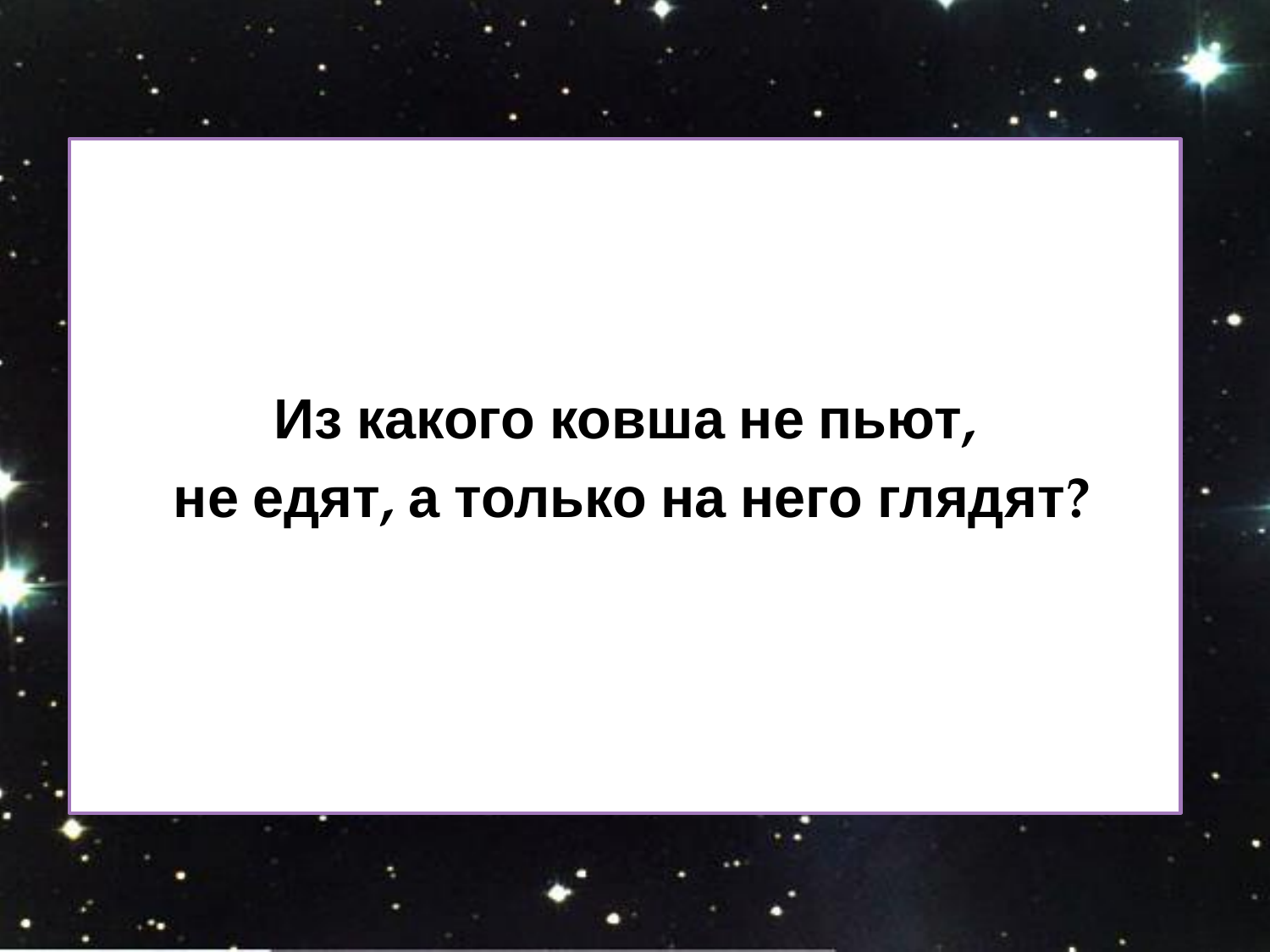

Из какого ковша не пьют,
 не едят, а только на него глядят?